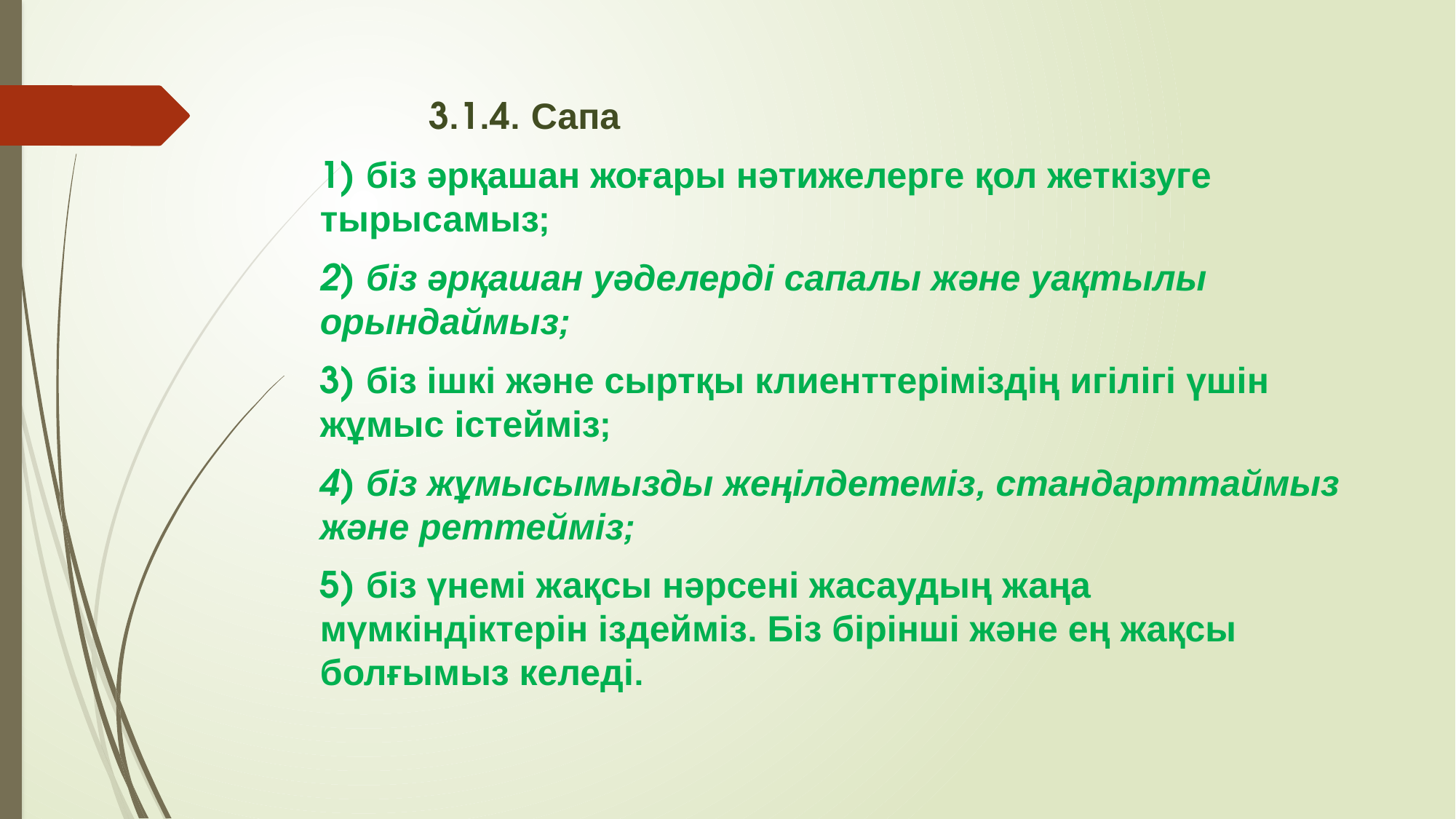

#
	3.1.4. Сапа
1) біз әрқашан жоғары нәтижелерге қол жеткізуге тырысамыз;
2) біз әрқашан уәделерді сапалы және уақтылы орындаймыз;
3) біз ішкі және сыртқы клиенттеріміздің игілігі үшін жұмыс істейміз;
4) біз жұмысымызды жеңілдетеміз, стандарттаймыз және реттейміз;
5) біз үнемі жақсы нәрсені жасаудың жаңа мүмкіндіктерін іздейміз. Біз бірінші және ең жақсы болғымыз келеді.